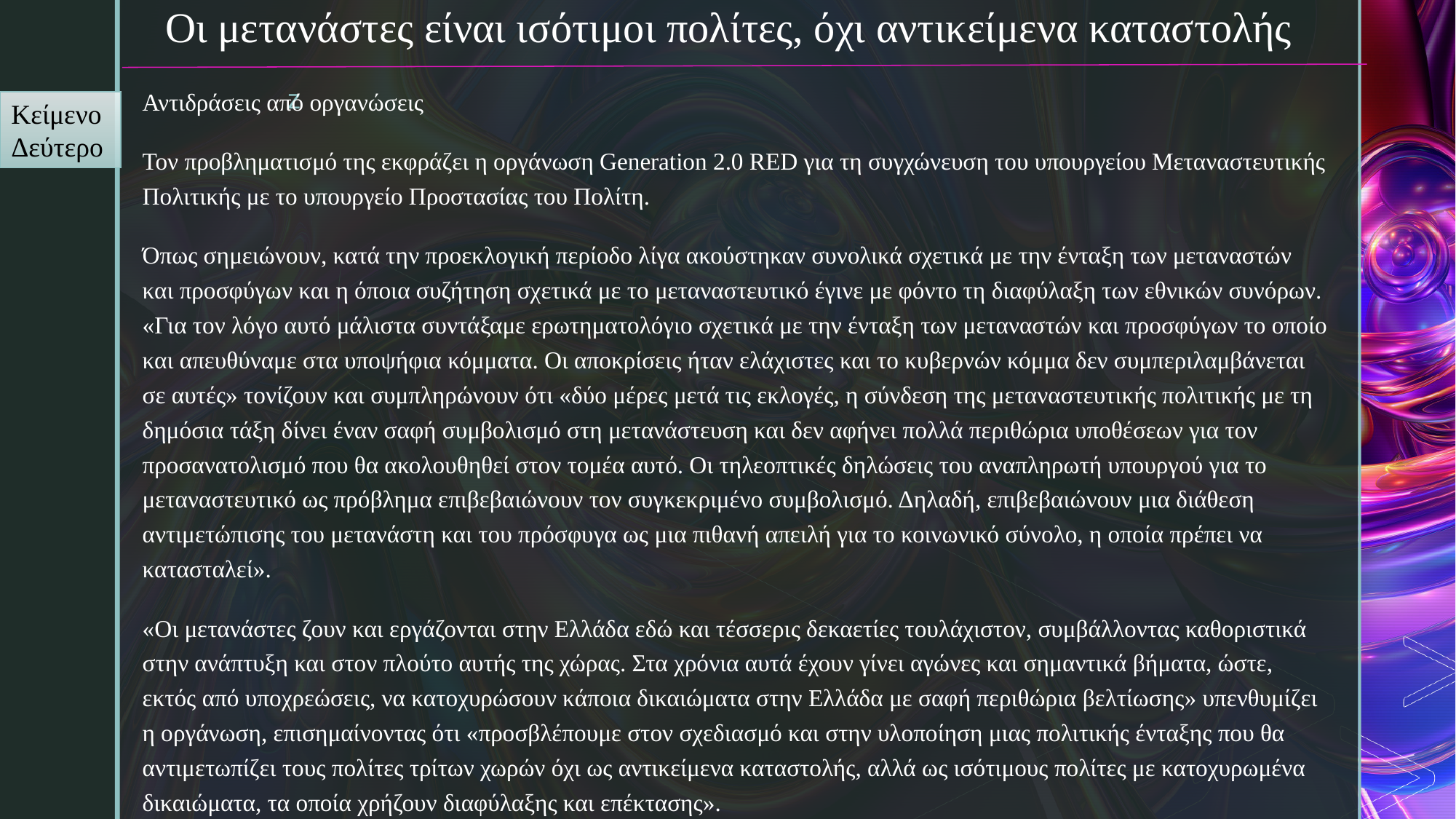

# Οι μετανάστες είναι ισότιμοι πολίτες, όχι αντικείμενα καταστολής
Κείμενο Δεύτερο
Αντιδράσεις από οργανώσεις
Τον προβληματισμό της εκφράζει η οργάνωση Generation 2.0 RED για τη συγχώνευση του υπουργείου Μεταναστευτικής Πολιτικής με το υπουργείο Προστασίας του Πολίτη.
Όπως σημειώνουν, κατά την προεκλογική περίοδο λίγα ακούστηκαν συνολικά σχετικά με την ένταξη των μεταναστών και προσφύγων και η όποια συζήτηση σχετικά με το μεταναστευτικό έγινε με φόντο τη διαφύλαξη των εθνικών συνόρων. «Για τον λόγο αυτό μάλιστα συντάξαμε ερωτηματολόγιο σχετικά με την ένταξη των μεταναστών και προσφύγων το οποίο και απευθύναμε στα υποψήφια κόμματα. Οι αποκρίσεις ήταν ελάχιστες και το κυβερνών κόμμα δεν συμπεριλαμβάνεται σε αυτές» τονίζουν και συμπληρώνουν ότι «δύο μέρες μετά τις εκλογές, η σύνδεση της μεταναστευτικής πολιτικής με τη δημόσια τάξη δίνει έναν σαφή συμβολισμό στη μετανάστευση και δεν αφήνει πολλά περιθώρια υποθέσεων για τον προσανατολισμό που θα ακολουθηθεί στον τομέα αυτό. Οι τηλεοπτικές δηλώσεις του αναπληρωτή υπουργού για το μεταναστευτικό ως πρόβλημα επιβεβαιώνουν τον συγκεκριμένο συμβολισμό. Δηλαδή, επιβεβαιώνουν μια διάθεση αντιμετώπισης του μετανάστη και του πρόσφυγα ως μια πιθανή απειλή για το κοινωνικό σύνολο, η οποία πρέπει να κατασταλεί».
«Οι μετανάστες ζουν και εργάζονται στην Ελλάδα εδώ και τέσσερις δεκαετίες τουλάχιστον, συμβάλλοντας καθοριστικά στην ανάπτυξη και στον πλούτο αυτής της χώρας. Στα χρόνια αυτά έχουν γίνει αγώνες και σημαντικά βήματα, ώστε, εκτός από υποχρεώσεις, να κατοχυρώσουν κάποια δικαιώματα στην Ελλάδα με σαφή περιθώρια βελτίωσης» υπενθυμίζει η οργάνωση, επισημαίνοντας ότι «προσβλέπουμε στον σχεδιασμό και στην υλοποίηση μιας πολιτικής ένταξης που θα αντιμετωπίζει τους πολίτες τρίτων χωρών όχι ως αντικείμενα καταστολής, αλλά ως ισότιμους πολίτες με κατοχυρωμένα δικαιώματα, τα οποία χρήζουν διαφύλαξης και επέκτασης».